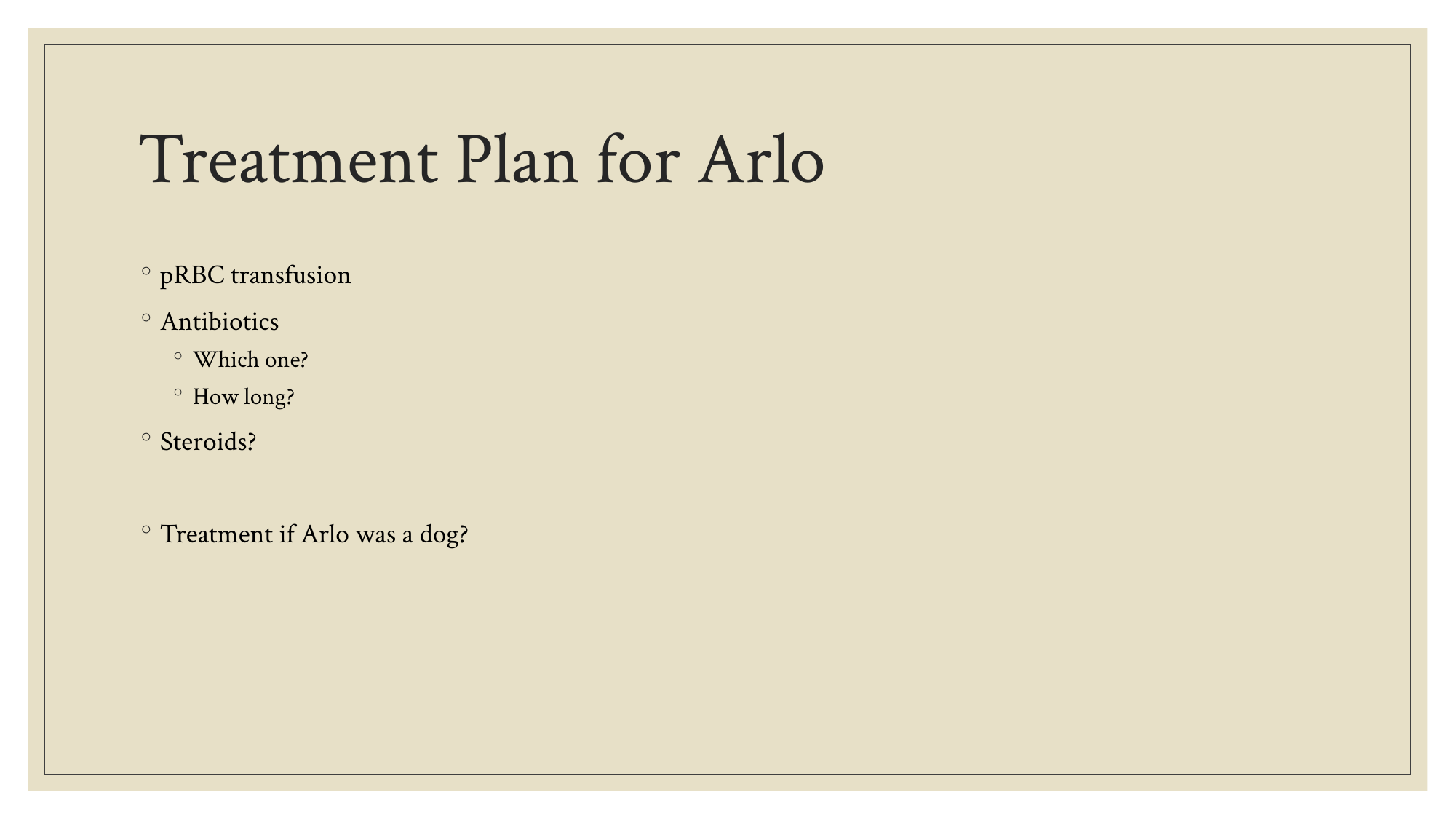

# Treatment Plan for Arlo
pRBC transfusion
Antibiotics
Which one?
How long?
Steroids?

Treatment if Arlo was a dog?